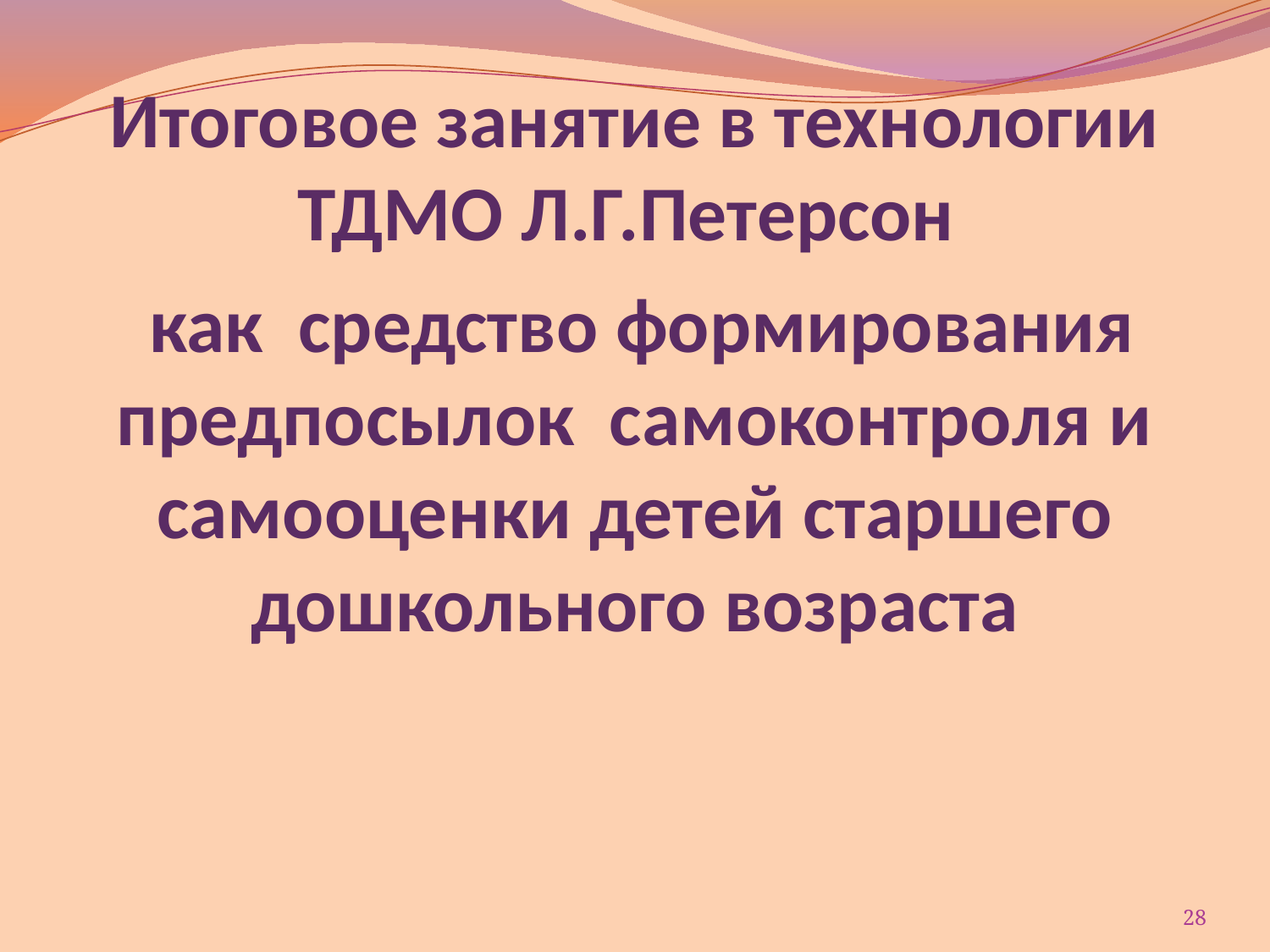

# Итоговое занятие в технологии ТДМО Л.Г.Петерсон
 как  средство формирования предпосылок  самоконтроля и самооценки детей старшего дошкольного возраста

28